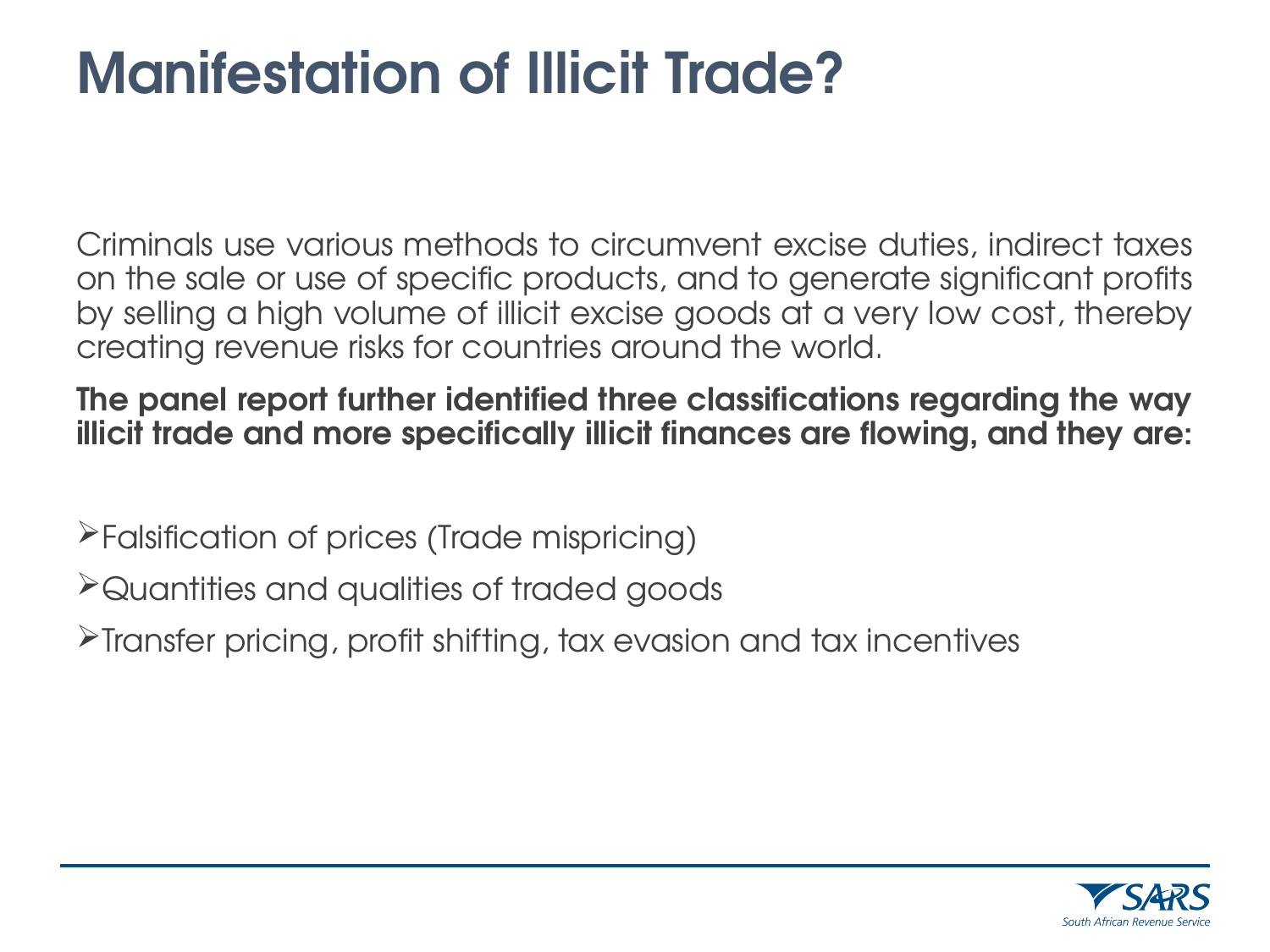

# Manifestation of Illicit Trade?
Criminals use various methods to circumvent excise duties, indirect taxes on the sale or use of specific products, and to generate significant profits by selling a high volume of illicit excise goods at a very low cost, thereby creating revenue risks for countries around the world.
The panel report further identified three classifications regarding the way illicit trade and more specifically illicit finances are flowing, and they are:

Falsification of prices (Trade mispricing)
Quantities and qualities of traded goods
Transfer pricing, profit shifting, tax evasion and tax incentives